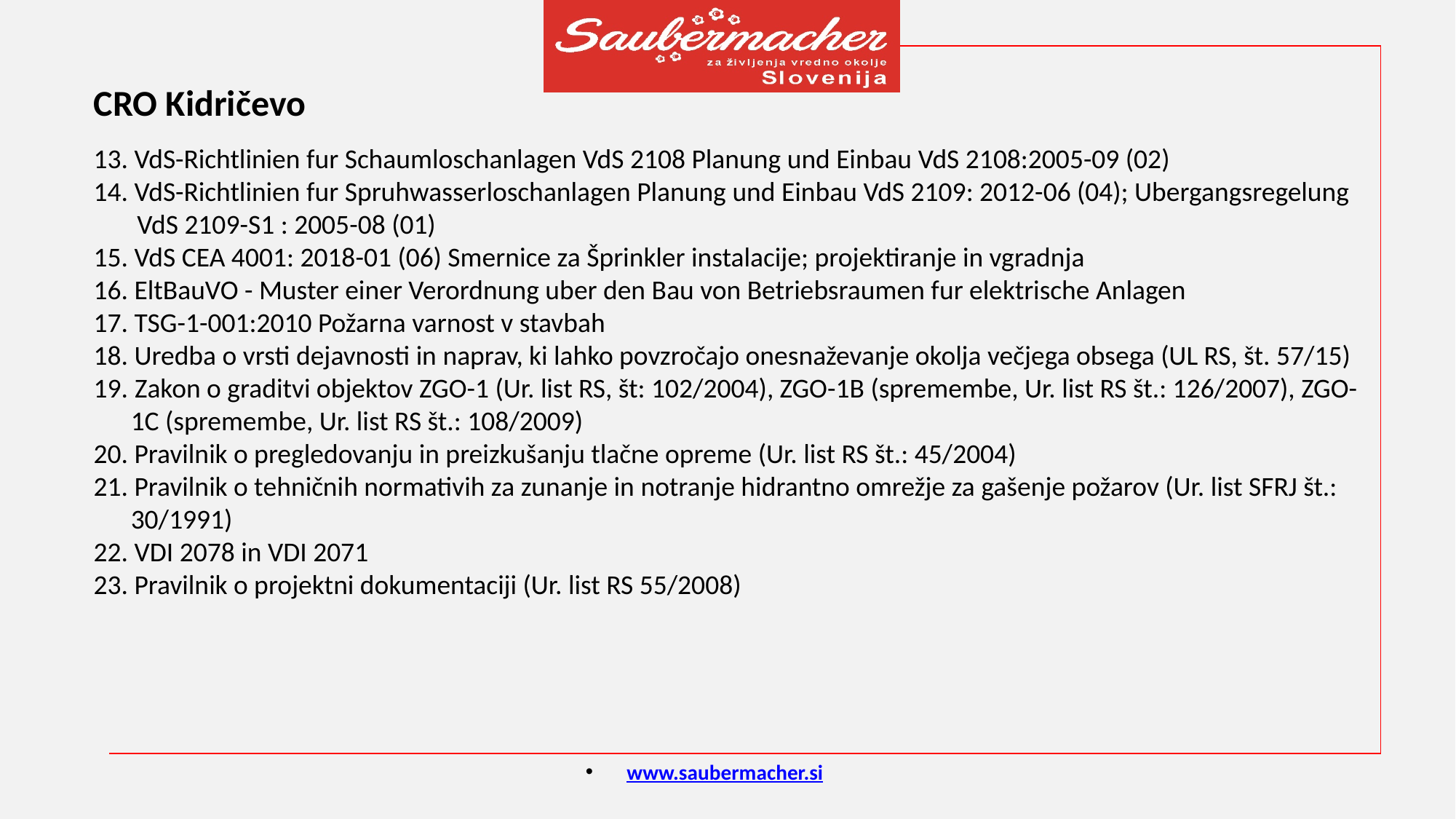

CRO Kidričevo
13. VdS-Richtlinien fur Schaumloschanlagen VdS 2108 Planung und Einbau VdS 2108:2005-09 (02)
14. VdS-Richtlinien fur Spruhwasserloschanlagen Planung und Einbau VdS 2109: 2012-06 (04); Ubergangsregelung
       VdS 2109-S1 : 2005-08 (01)
15. VdS CEA 4001: 2018-01 (06) Smernice za Šprinkler instalacije; projektiranje in vgradnja
16. EltBauVO - Muster einer Verordnung uber den Bau von Betriebsraumen fur elektrische Anlagen
17. TSG-1-001:2010 Požarna varnost v stavbah
18. Uredba o vrsti dejavnosti in naprav, ki lahko povzročajo onesnaževanje okolja večjega obsega (UL RS, št. 57/15)
Zakon o graditvi objektov ZGO-1 (Ur. list RS, št: 102/2004), ZGO-1B (spremembe, Ur. list RS št.: 126/2007), ZGO-
      1C (spremembe, Ur. list RS št.: 108/2009)
20. Pravilnik o pregledovanju in preizkušanju tlačne opreme (Ur. list RS št.: 45/2004)
21. Pravilnik o tehničnih normativih za zunanje in notranje hidrantno omrežje za gašenje požarov (Ur. list SFRJ št.:
      30/1991)
22. VDI 2078 in VDI 2071
23. Pravilnik o projektni dokumentaciji (Ur. list RS 55/2008)